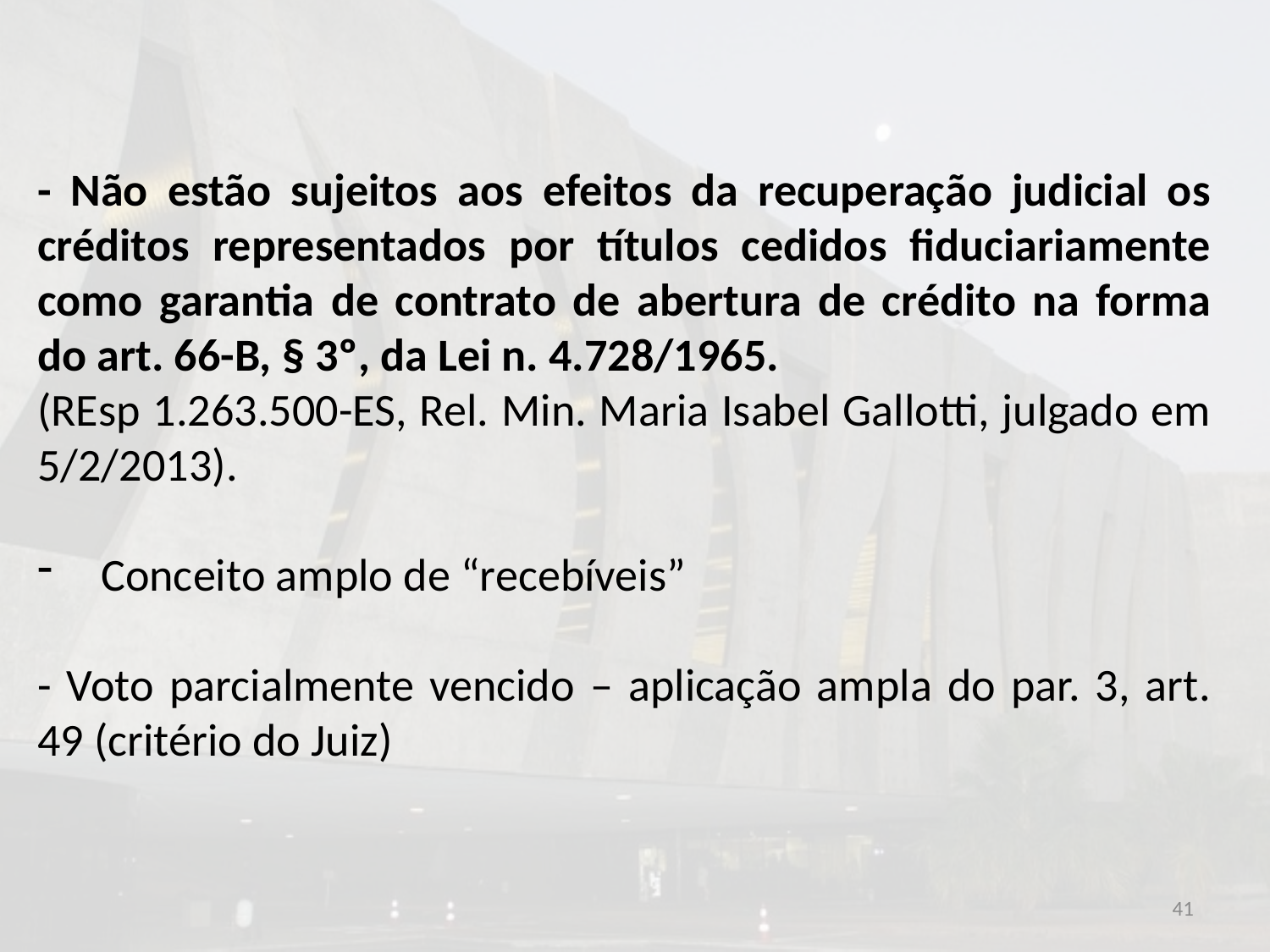

- Não estão sujeitos aos efeitos da recuperação judicial os créditos representados por títulos cedidos fiduciariamente como garantia de contrato de abertura de crédito na forma do art. 66-B, § 3º, da Lei n. 4.728/1965.
(REsp 1.263.500-ES, Rel. Min. Maria Isabel Gallotti, julgado em 5/2/2013).

Conceito amplo de “recebíveis”

- Voto parcialmente vencido – aplicação ampla do par. 3, art. 49 (critério do Juiz)
41